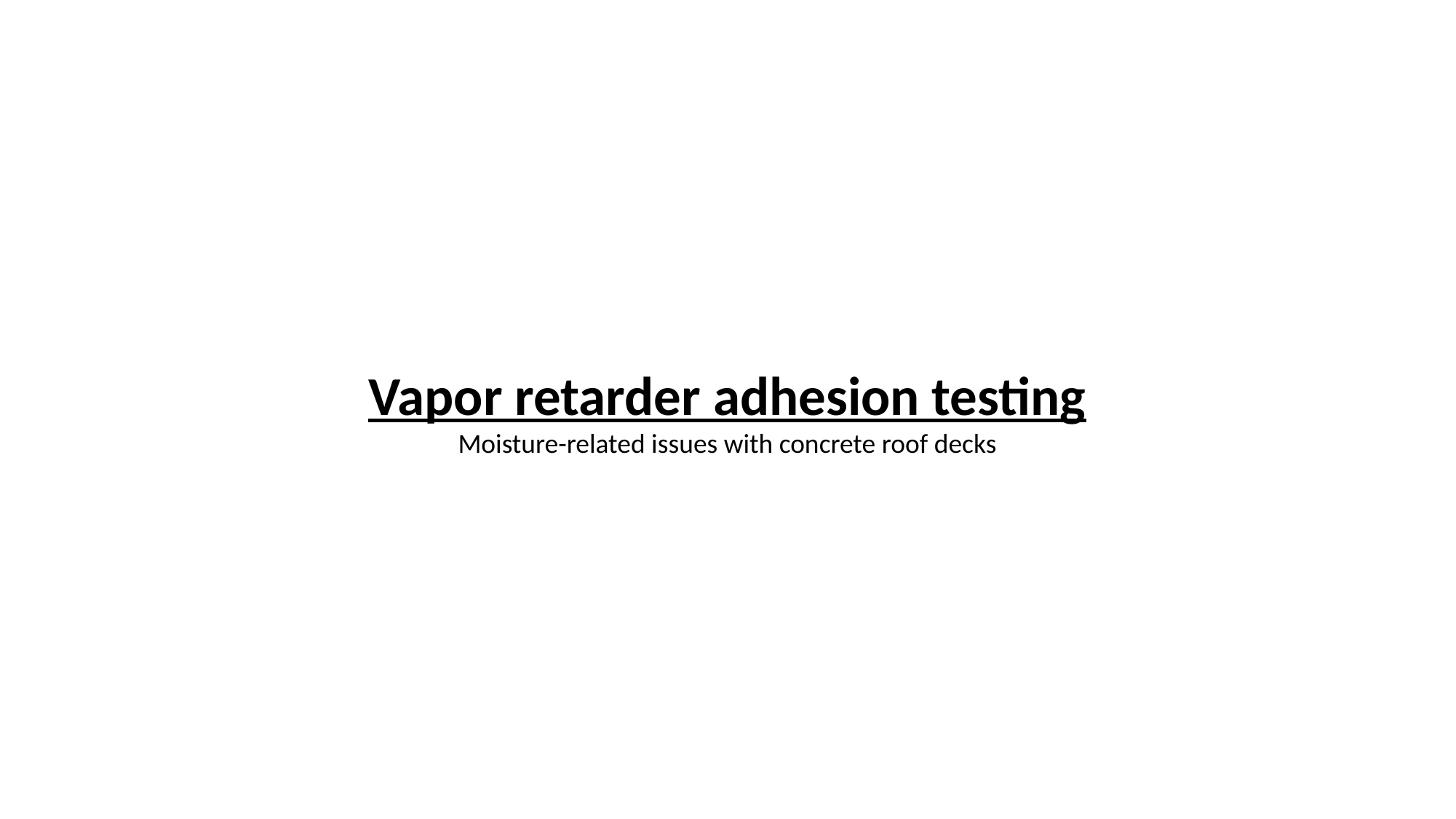

# Vapor retarder adhesion testing Moisture-related issues with concrete roof decks